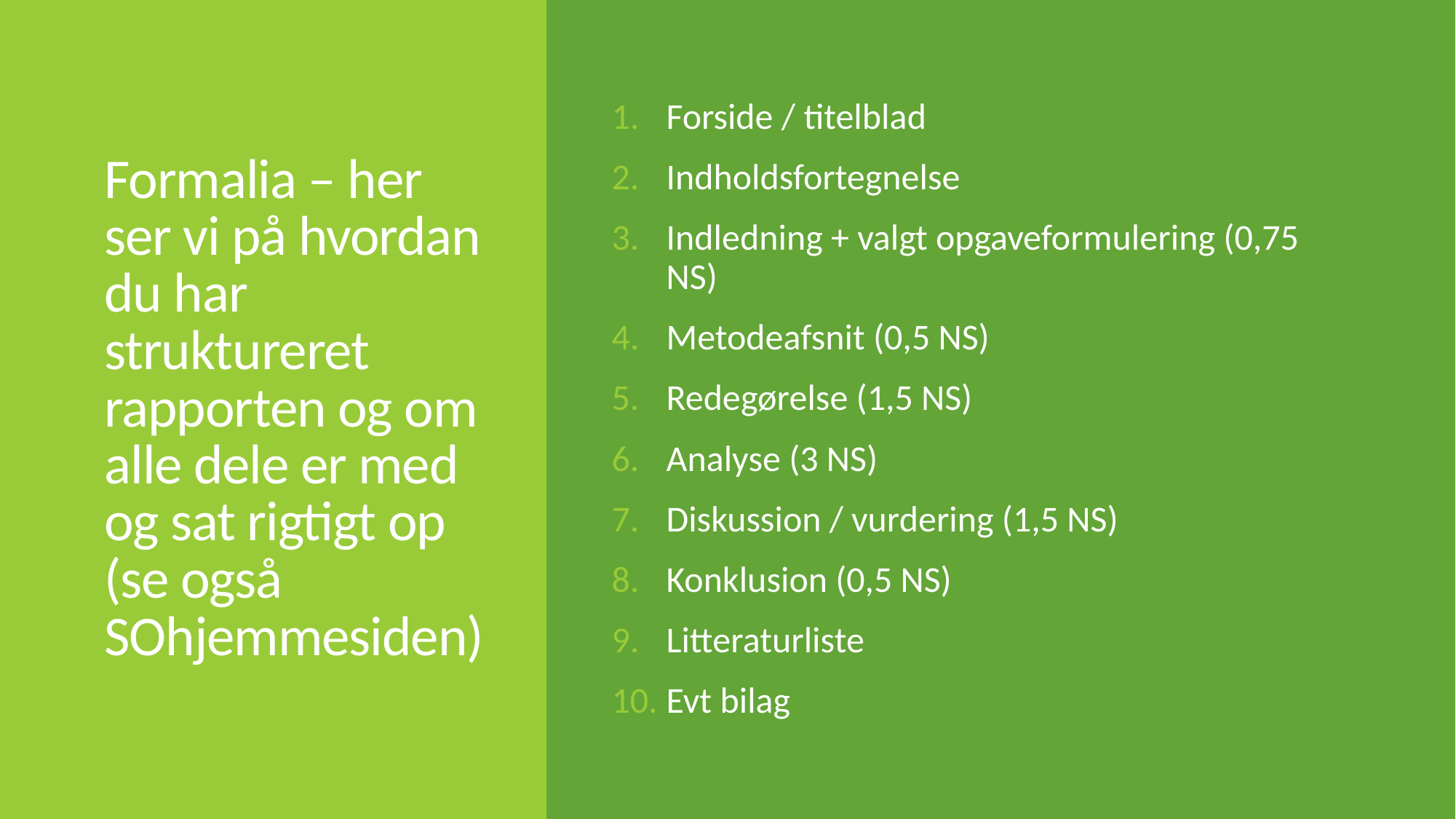

# Formalia – her ser vi på hvordan du har struktureret rapporten og om alle dele er med og sat rigtigt op (se også SOhjemmesiden)
Forside / titelblad
Indholdsfortegnelse
Indledning + valgt opgaveformulering (0,75 NS)
Metodeafsnit (0,5 NS)
Redegørelse (1,5 NS)
Analyse (3 NS)
Diskussion / vurdering (1,5 NS)
Konklusion (0,5 NS)
Litteraturliste
Evt bilag